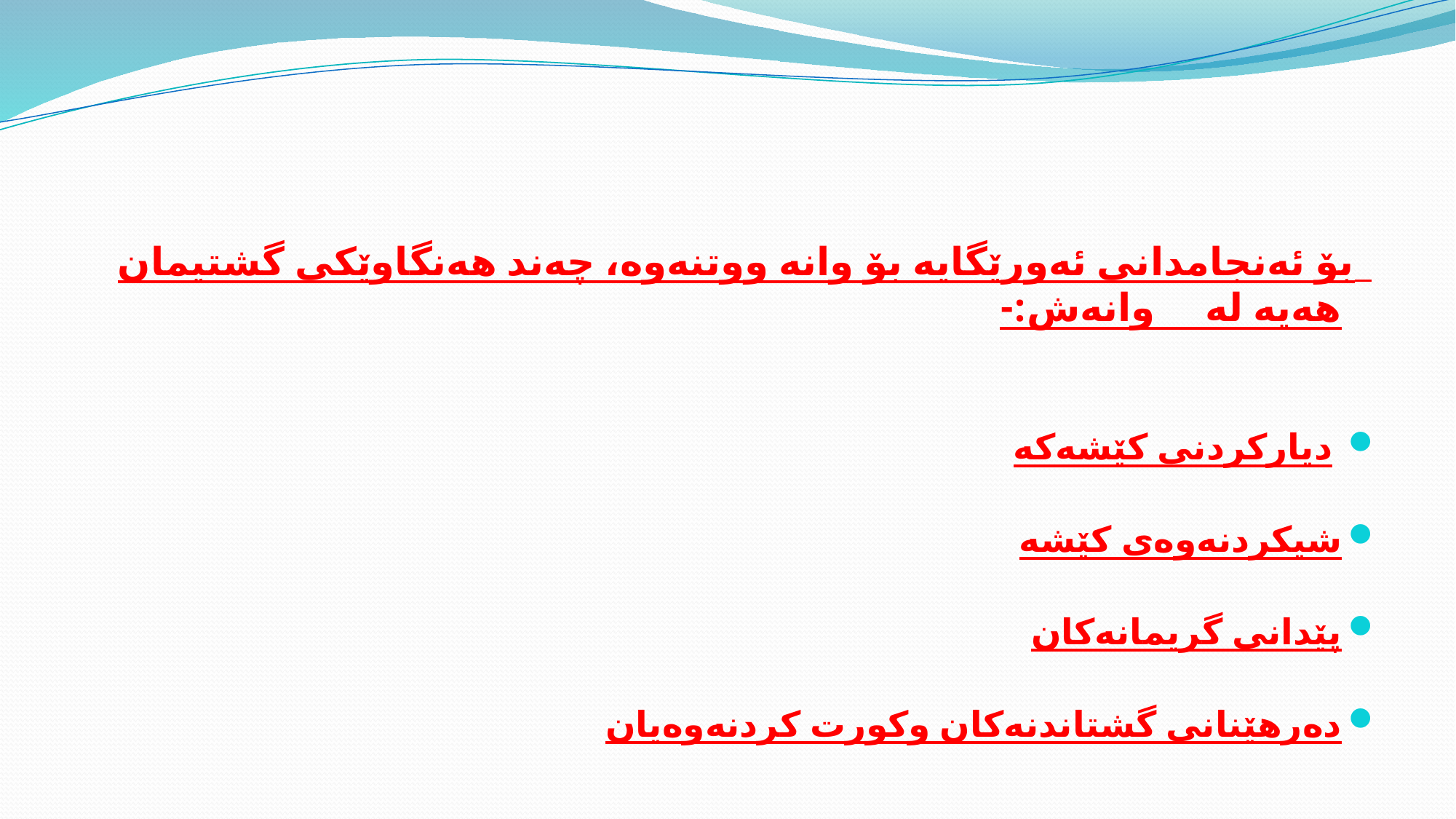

#
  بۆ ئه‌نجامدانی ئه‌ورێگایه‌ بۆ وانه‌ ووتنه‌وه‌، چه‌ند هه‌نگاوێكی گشتیمان هه‌یه له‌     وانه‌ش:-

 دیاركردنی كێشه‌كه
شیكردنه‌وه‌ی كێشه‌
پێدانی گریمانه‌كان
ده‌رهێنانی گشتاندنه‌كان وكورت كردنه‌وه‌یان